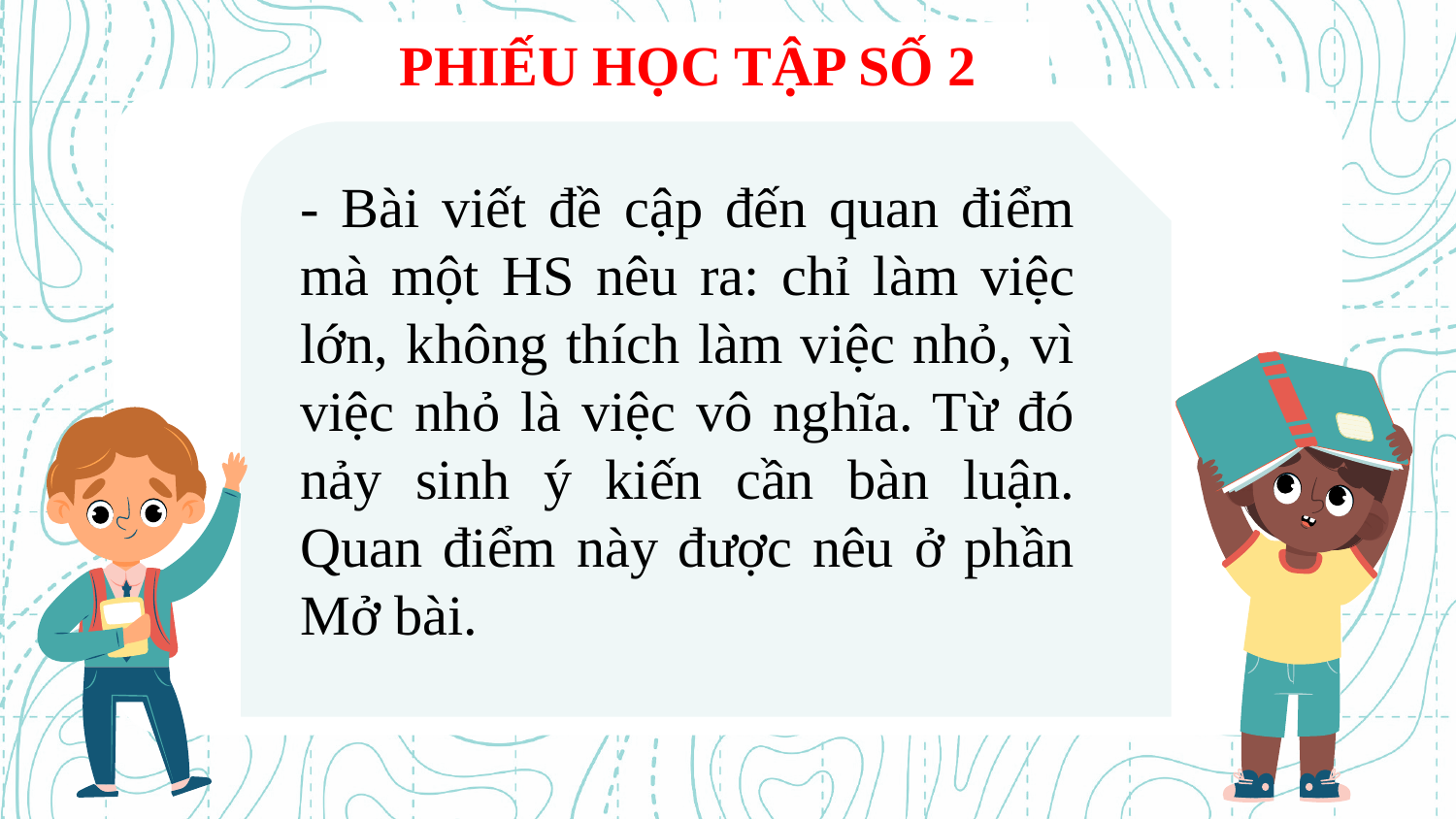

PHIẾU HỌC TẬP SỐ 2

- Bài viết đề cập đến quan điểm mà một HS nêu ra: chỉ làm việc lớn, không thích làm việc nhỏ, vì việc nhỏ là việc vô nghĩa. Từ đó nảy sinh ý kiến cần bàn luận. Quan điểm này được nêu ở phần Mở bài.